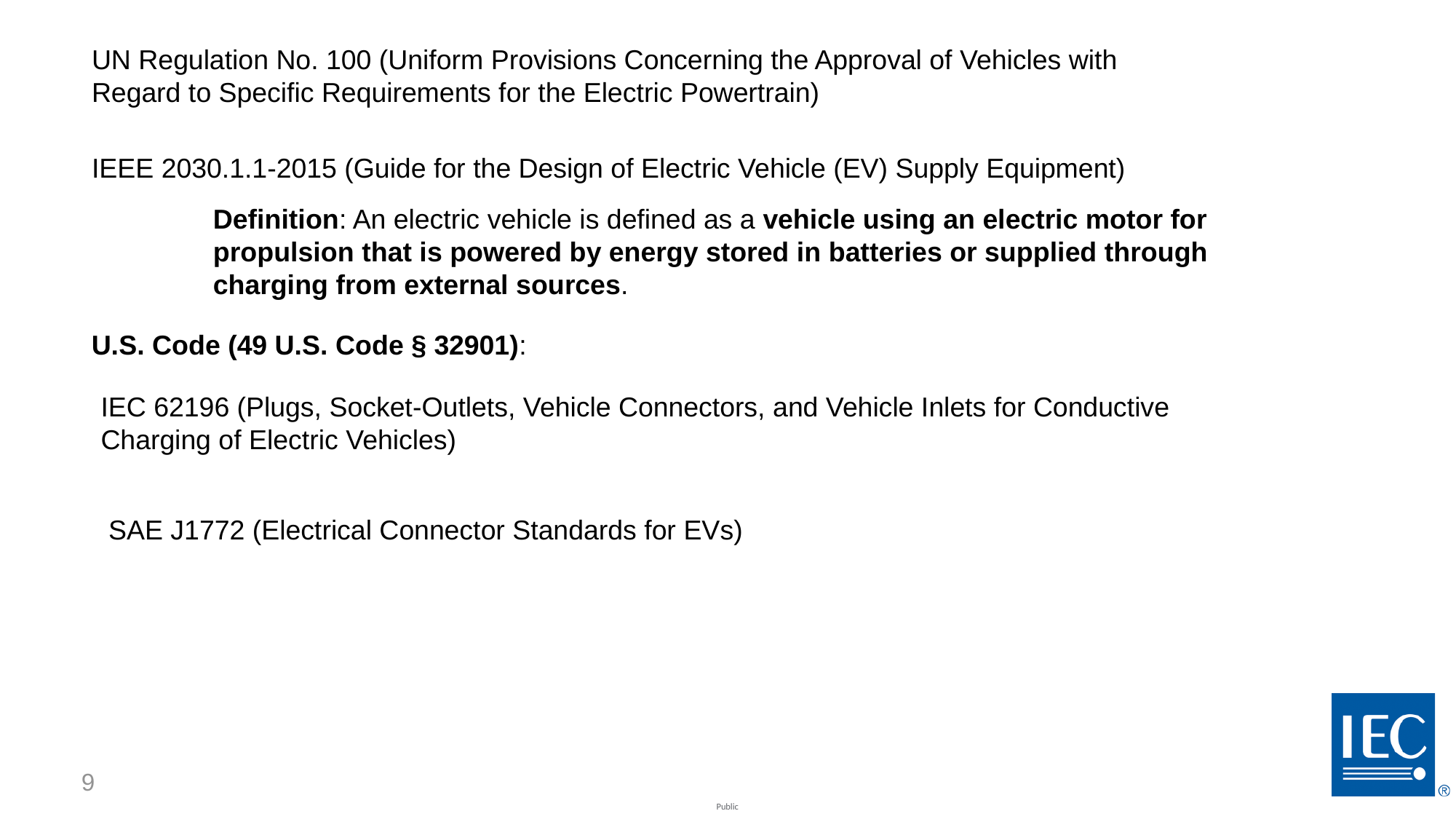

UN Regulation No. 100 (Uniform Provisions Concerning the Approval of Vehicles with Regard to Specific Requirements for the Electric Powertrain)
IEEE 2030.1.1-2015 (Guide for the Design of Electric Vehicle (EV) Supply Equipment)
Definition: An electric vehicle is defined as a vehicle using an electric motor for propulsion that is powered by energy stored in batteries or supplied through charging from external sources.
U.S. Code (49 U.S. Code § 32901):
IEC 62196 (Plugs, Socket-Outlets, Vehicle Connectors, and Vehicle Inlets for Conductive Charging of Electric Vehicles)
SAE J1772 (Electrical Connector Standards for EVs)
9